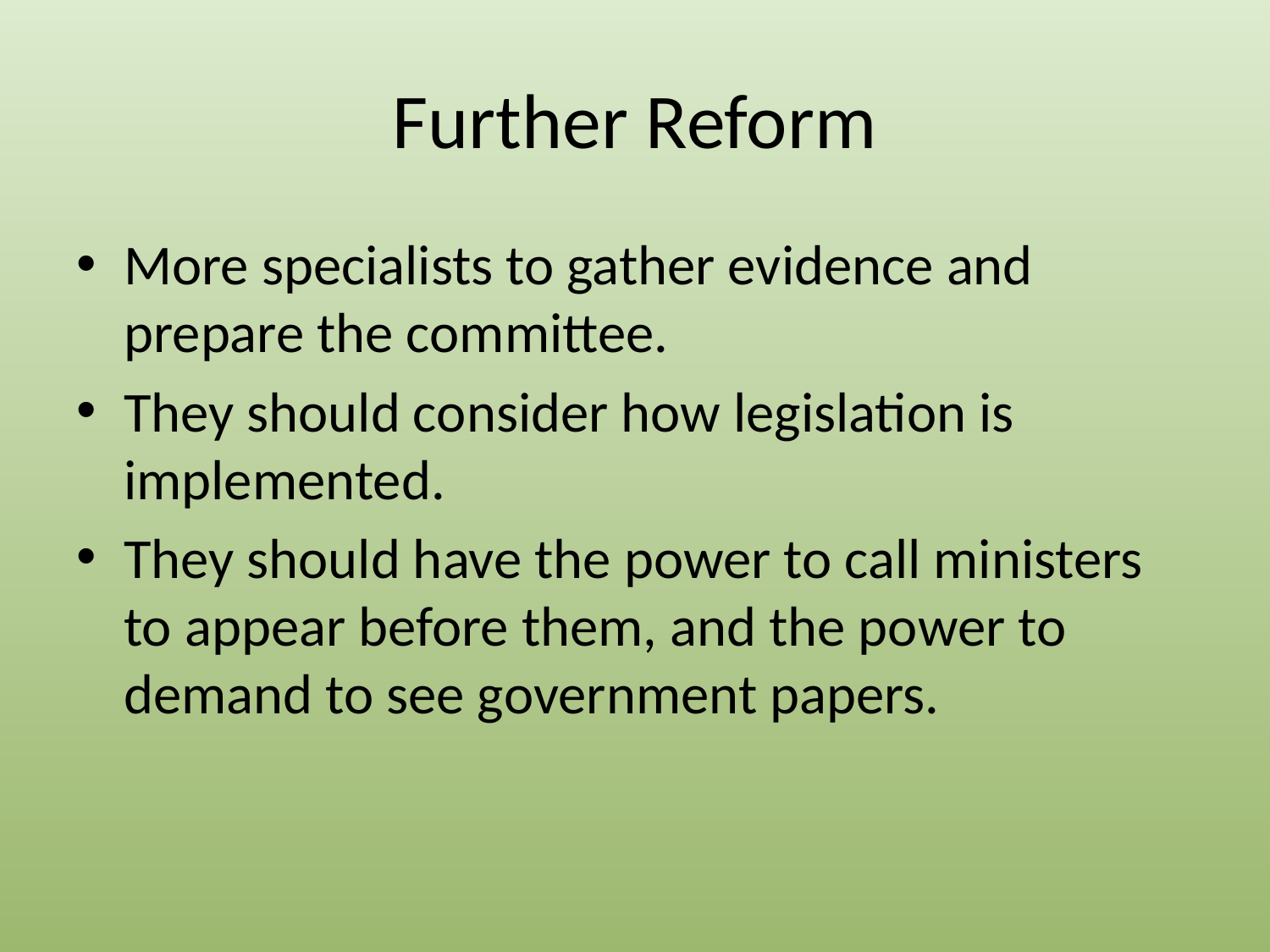

# Further Reform
More specialists to gather evidence and prepare the committee.
They should consider how legislation is implemented.
They should have the power to call ministers to appear before them, and the power to demand to see government papers.